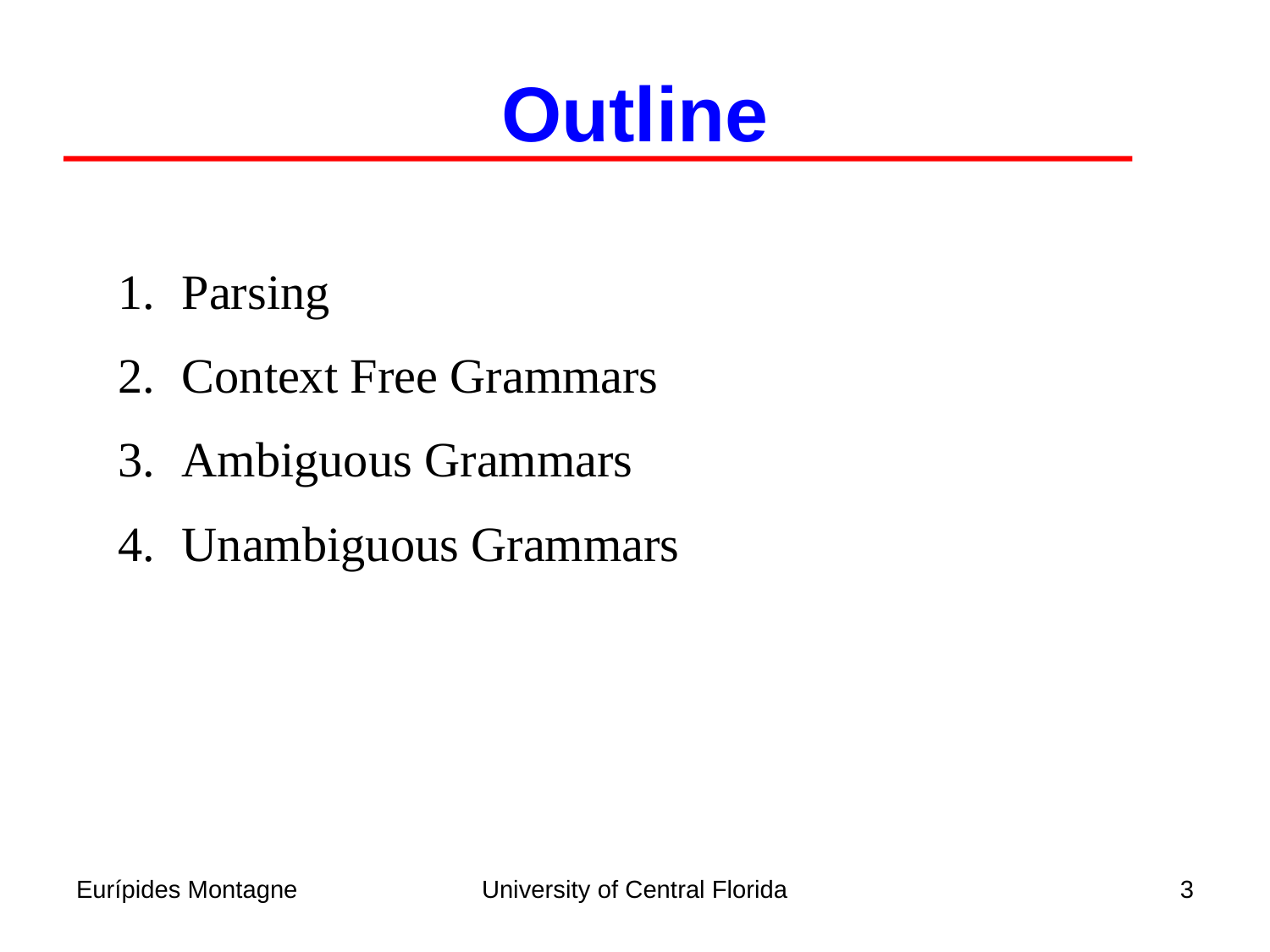

Outline

Parsing
Context Free Grammars
Ambiguous Grammars
Unambiguous Grammars

Eurípides Montagne
University of Central Florida
3